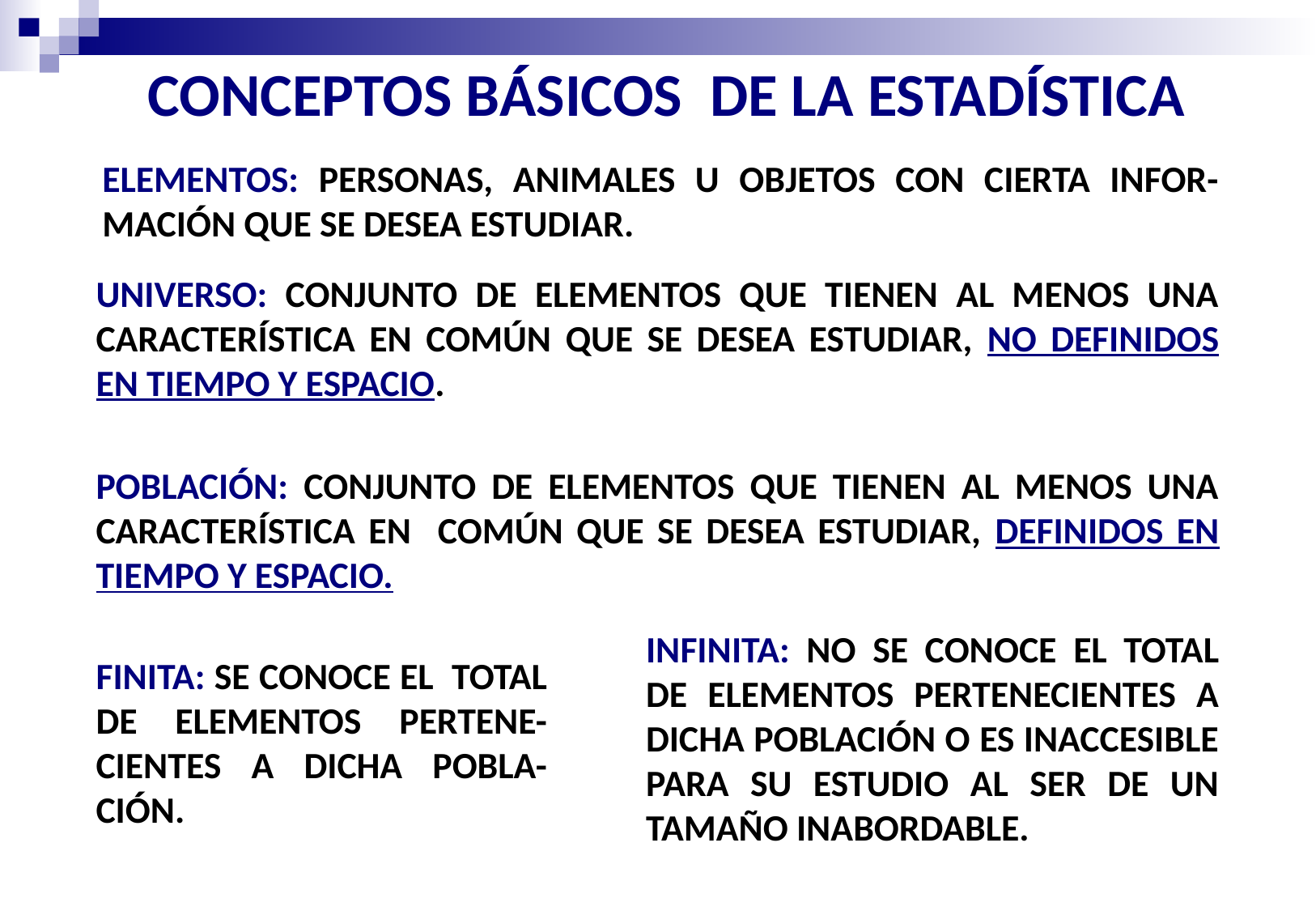

CONCEPTOS BÁSICOS  DE LA ESTADÍSTICA
ELEMENTOS: PERSONAS, ANIMALES U OBJETOS CON CIERTA INFOR-MACIÓN QUE SE DESEA ESTUDIAR.
UNIVERSO: CONJUNTO DE ELEMENTOS QUE TIENEN AL MENOS UNA CARACTERÍSTICA EN COMÚN QUE SE DESEA ESTUDIAR, NO DEFINIDOS EN TIEMPO Y ESPACIO.
POBLACIÓN: CONJUNTO DE ELEMENTOS QUE TIENEN AL MENOS UNA CARACTERÍSTICA EN  COMÚN QUE SE DESEA ESTUDIAR, DEFINIDOS EN TIEMPO Y ESPACIO.
INFINITA: NO SE CONOCE EL TOTAL DE ELEMENTOS PERTENECIENTES A DICHA POBLACIÓN O ES INACCESIBLE PARA SU ESTUDIO AL SER DE UN TAMAÑO INABORDABLE.
FINITA: SE CONOCE EL  TOTAL DE ELEMENTOS PERTENE-CIENTES A DICHA POBLA-CIÓN.